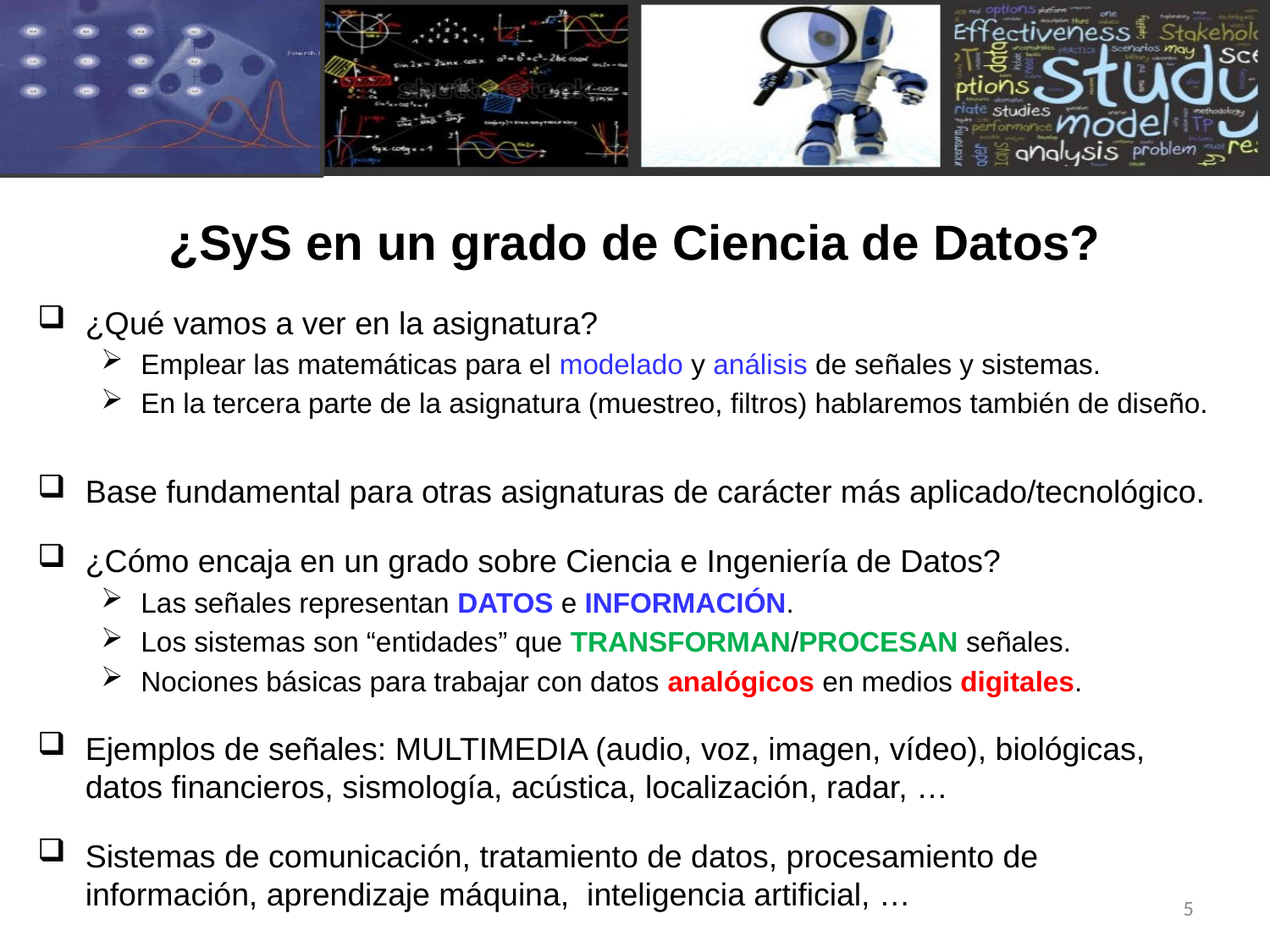

# ¿SyS en un grado de Ciencia de Datos?
¿Qué vamos a ver en la asignatura?
Emplear las matemáticas para el modelado y análisis de señales y sistemas.
En la tercera parte de la asignatura (muestreo, filtros) hablaremos también de diseño.

Base fundamental para otras asignaturas de carácter más aplicado/tecnológico.

¿Cómo encaja en un grado sobre Ciencia e Ingeniería de Datos?
Las señales representan DATOS e INFORMACIÓN.
Los sistemas son “entidades” que TRANSFORMAN/PROCESAN señales.
Nociones básicas para trabajar con datos analógicos en medios digitales.

Ejemplos de señales: MULTIMEDIA (audio, voz, imagen, vídeo), biológicas, datos financieros, sismología, acústica, localización, radar, …

Sistemas de comunicación, tratamiento de datos, procesamiento de información, aprendizaje máquina,  inteligencia artificial, …
5